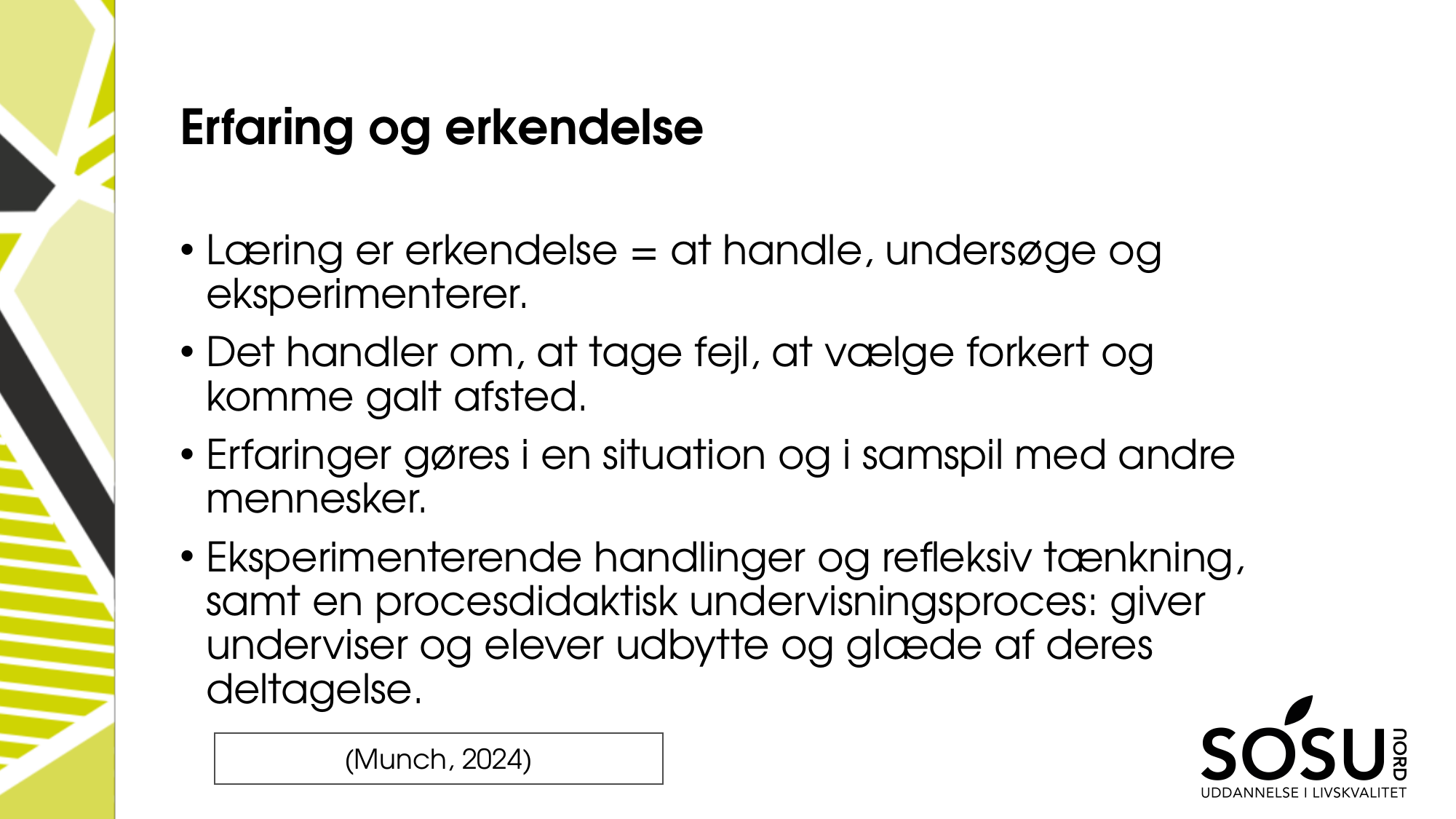

# Erfaring og erkendelse
Læring er erkendelse = at handle, undersøge og eksperimenterer.
Det handler om, at tage fejl, at vælge forkert og komme galt afsted.
Erfaringer gøres i en situation og i samspil med andre mennesker.
Eksperimenterende handlinger og refleksiv tænkning, samt en procesdidaktisk undervisningsproces: giver underviser og elever udbytte og glæde af deres deltagelse.
(Munch, 2024)